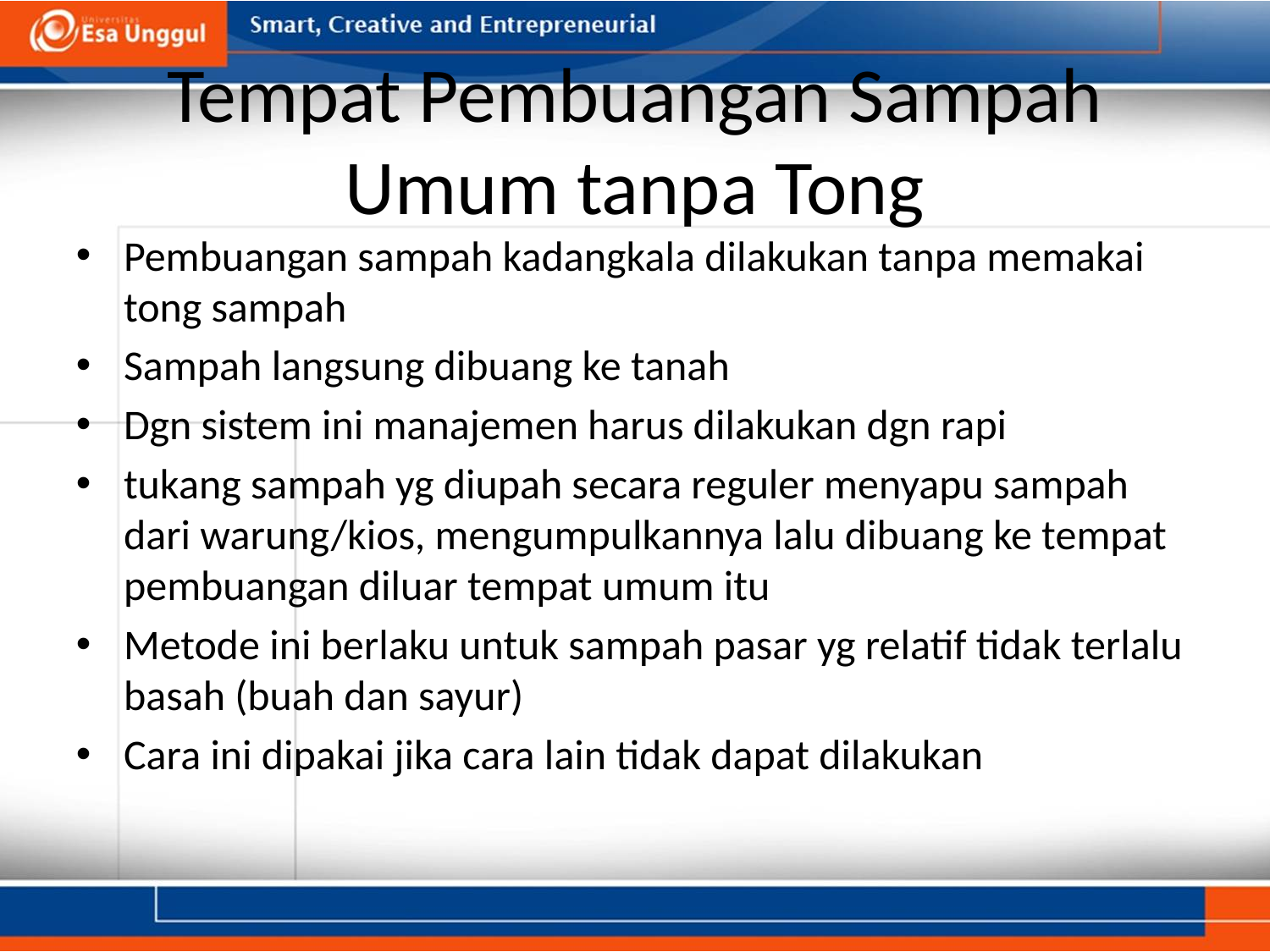

# Tempat Pembuangan Sampah Umum tanpa Tong
Pembuangan sampah kadangkala dilakukan tanpa memakai tong sampah
Sampah langsung dibuang ke tanah
Dgn sistem ini manajemen harus dilakukan dgn rapi
tukang sampah yg diupah secara reguler menyapu sampah dari warung/kios, mengumpulkannya lalu dibuang ke tempat pembuangan diluar tempat umum itu
Metode ini berlaku untuk sampah pasar yg relatif tidak terlalu basah (buah dan sayur)
Cara ini dipakai jika cara lain tidak dapat dilakukan